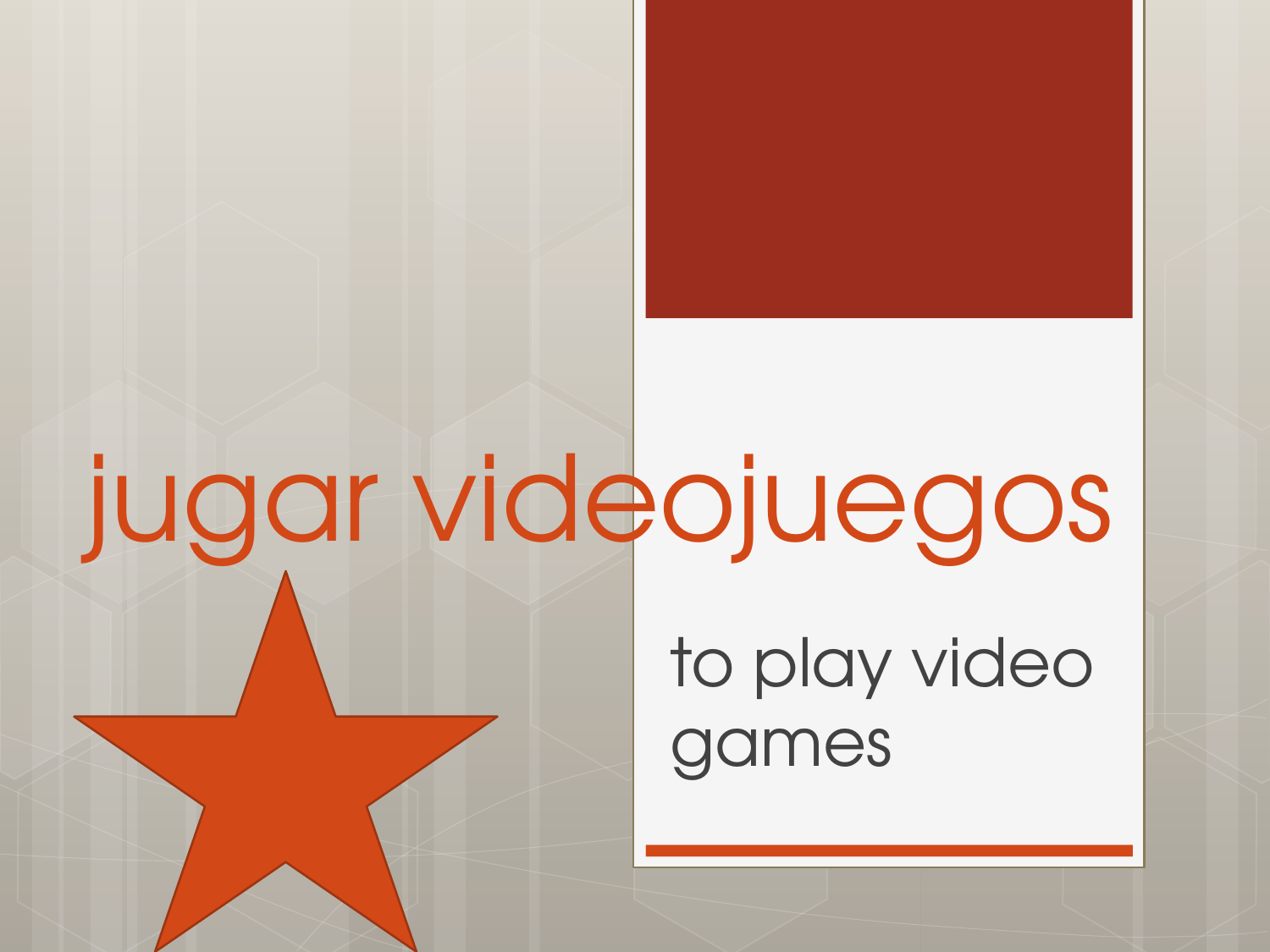

# jugar videojuegos

to play video games